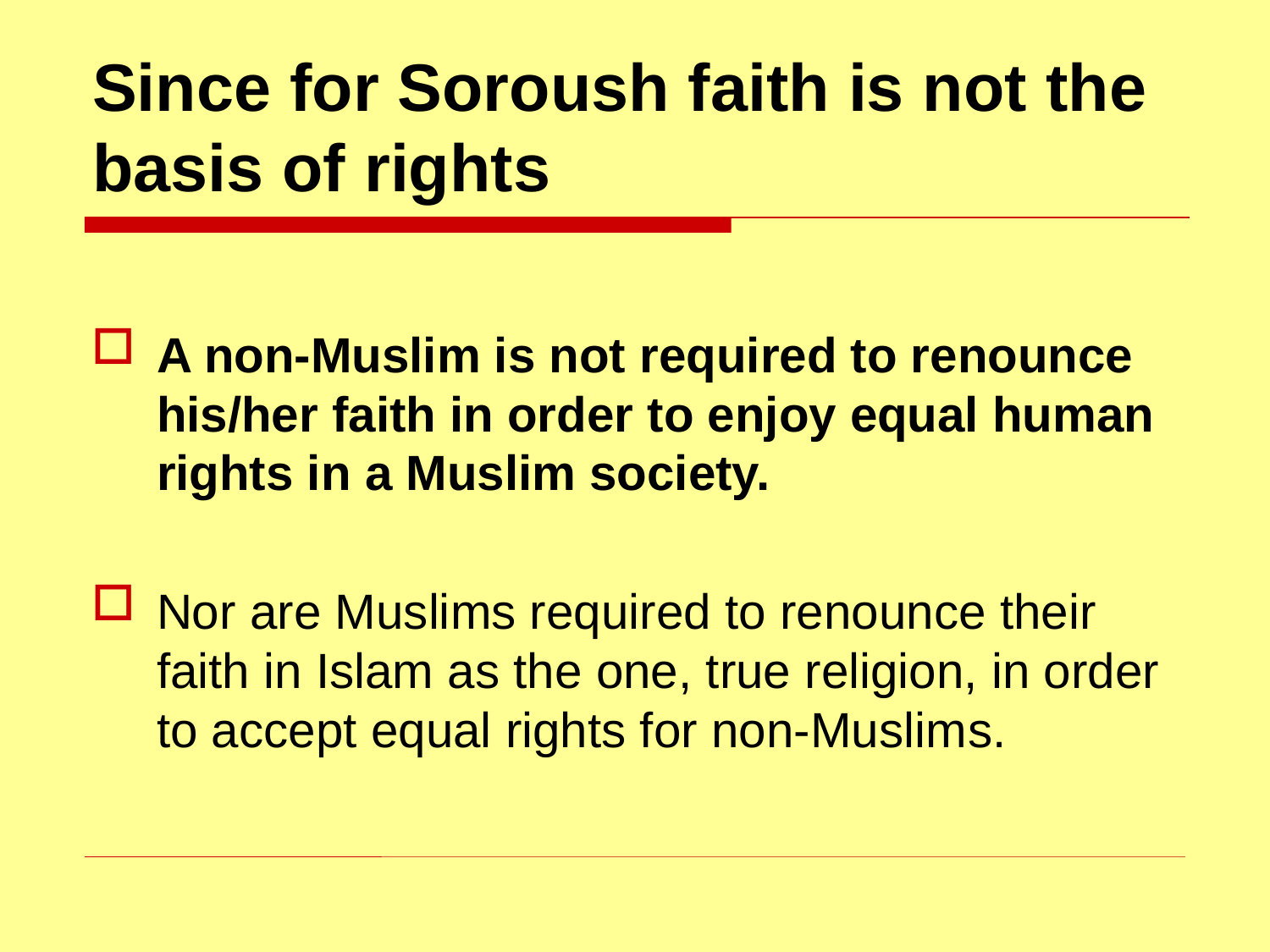

# Since for Soroush faith is not the basis of rights

A non-Muslim is not required to renounce his/her faith in order to enjoy equal human rights in a Muslim society.

Nor are Muslims required to renounce their faith in Islam as the one, true religion, in order to accept equal rights for non-Muslims.